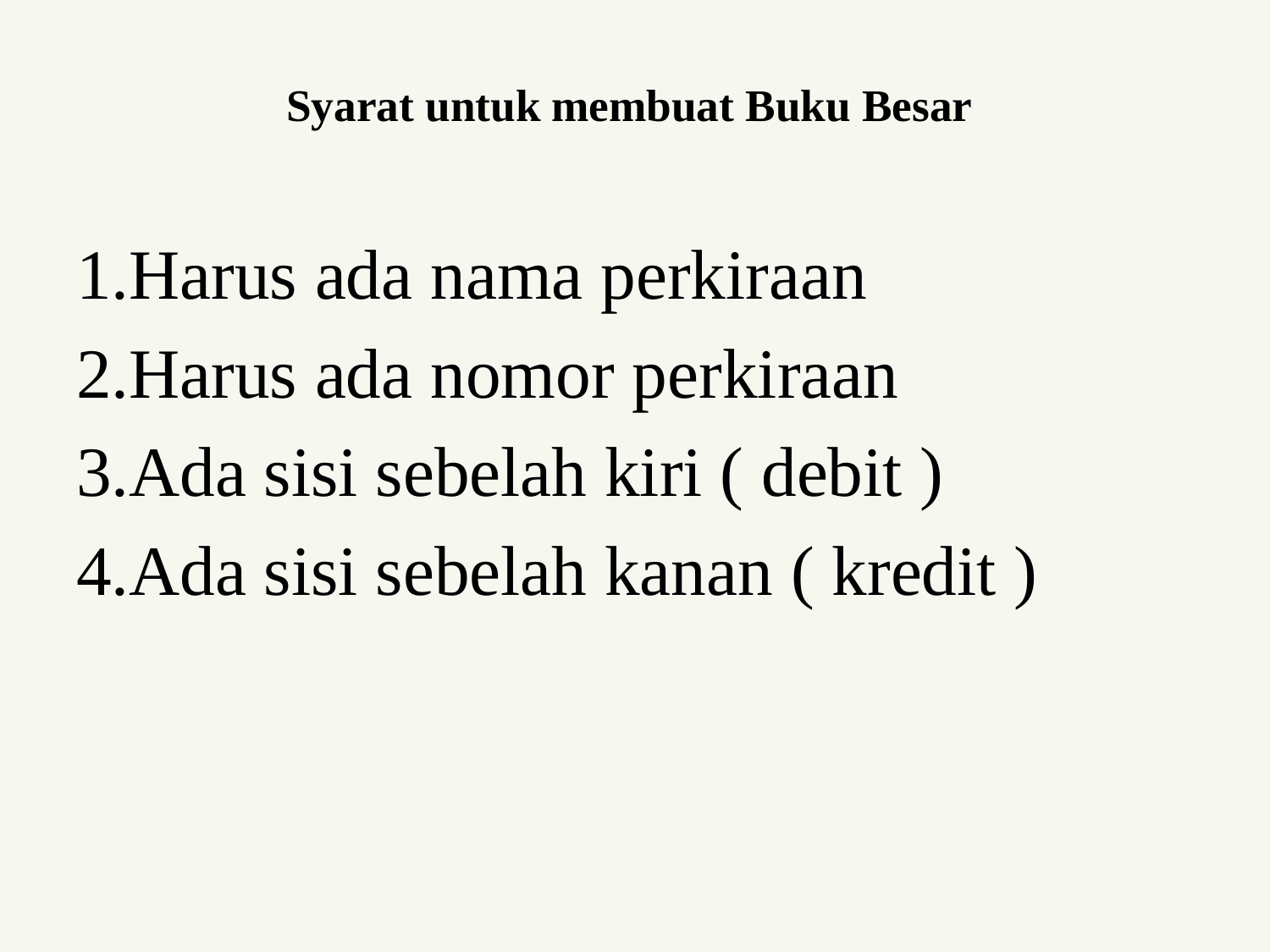

# Syarat untuk membuat Buku Besar
Harus ada nama perkiraan
Harus ada nomor perkiraan
Ada sisi sebelah kiri ( debit )
Ada sisi sebelah kanan ( kredit )